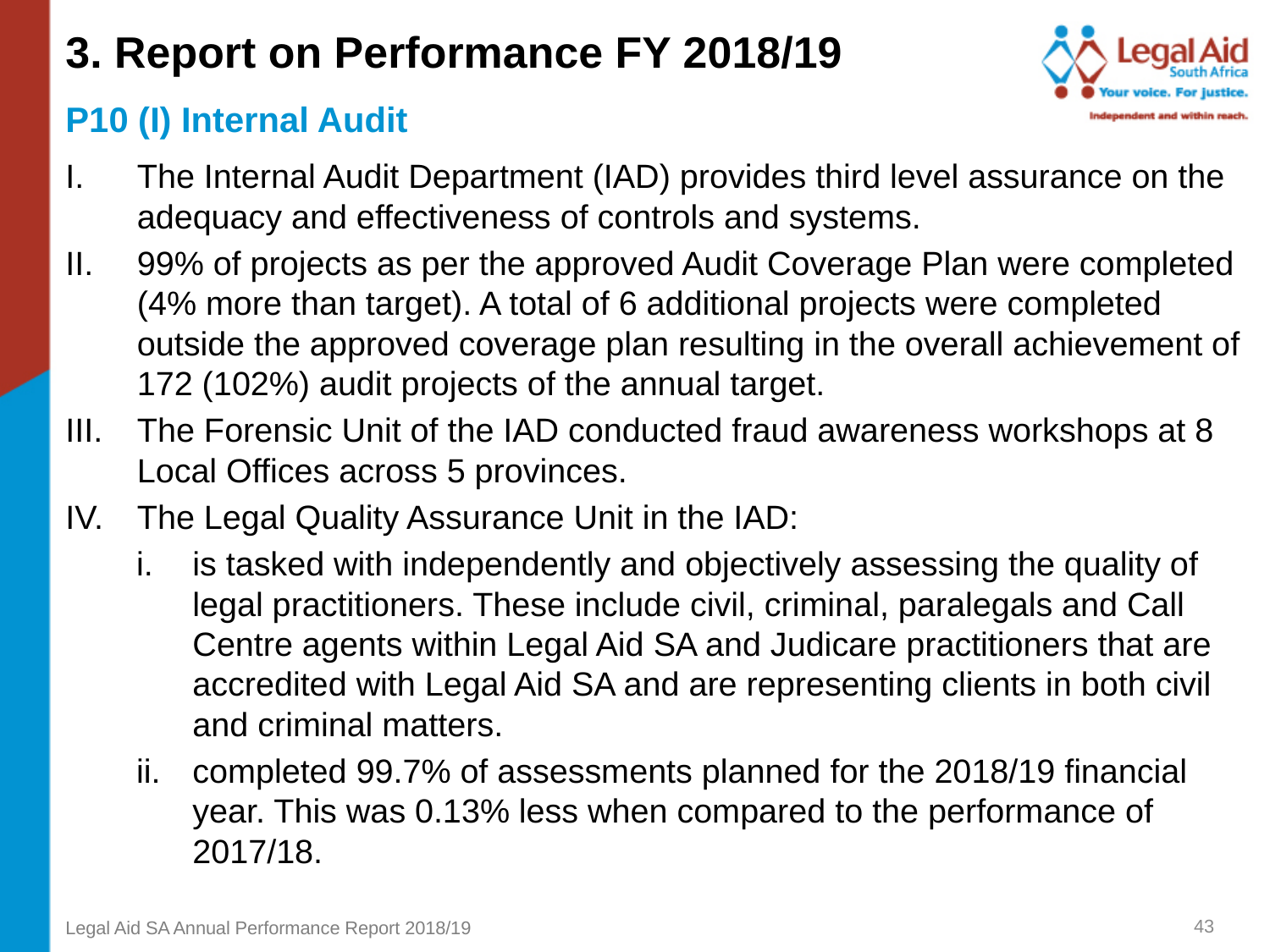

3. Report on Performance FY 2018/19
P10 (I) Internal Audit
The Internal Audit Department (IAD) provides third level assurance on the adequacy and effectiveness of controls and systems.
99% of projects as per the approved Audit Coverage Plan were completed (4% more than target). A total of 6 additional projects were completed outside the approved coverage plan resulting in the overall achievement of 172 (102%) audit projects of the annual target.
The Forensic Unit of the IAD conducted fraud awareness workshops at 8 Local Offices across 5 provinces.
The Legal Quality Assurance Unit in the IAD:
is tasked with independently and objectively assessing the quality of legal practitioners. These include civil, criminal, paralegals and Call Centre agents within Legal Aid SA and Judicare practitioners that are accredited with Legal Aid SA and are representing clients in both civil and criminal matters.
completed 99.7% of assessments planned for the 2018/19 financial year. This was 0.13% less when compared to the performance of 2017/18.
43
Legal Aid SA Annual Performance Report 2018/19